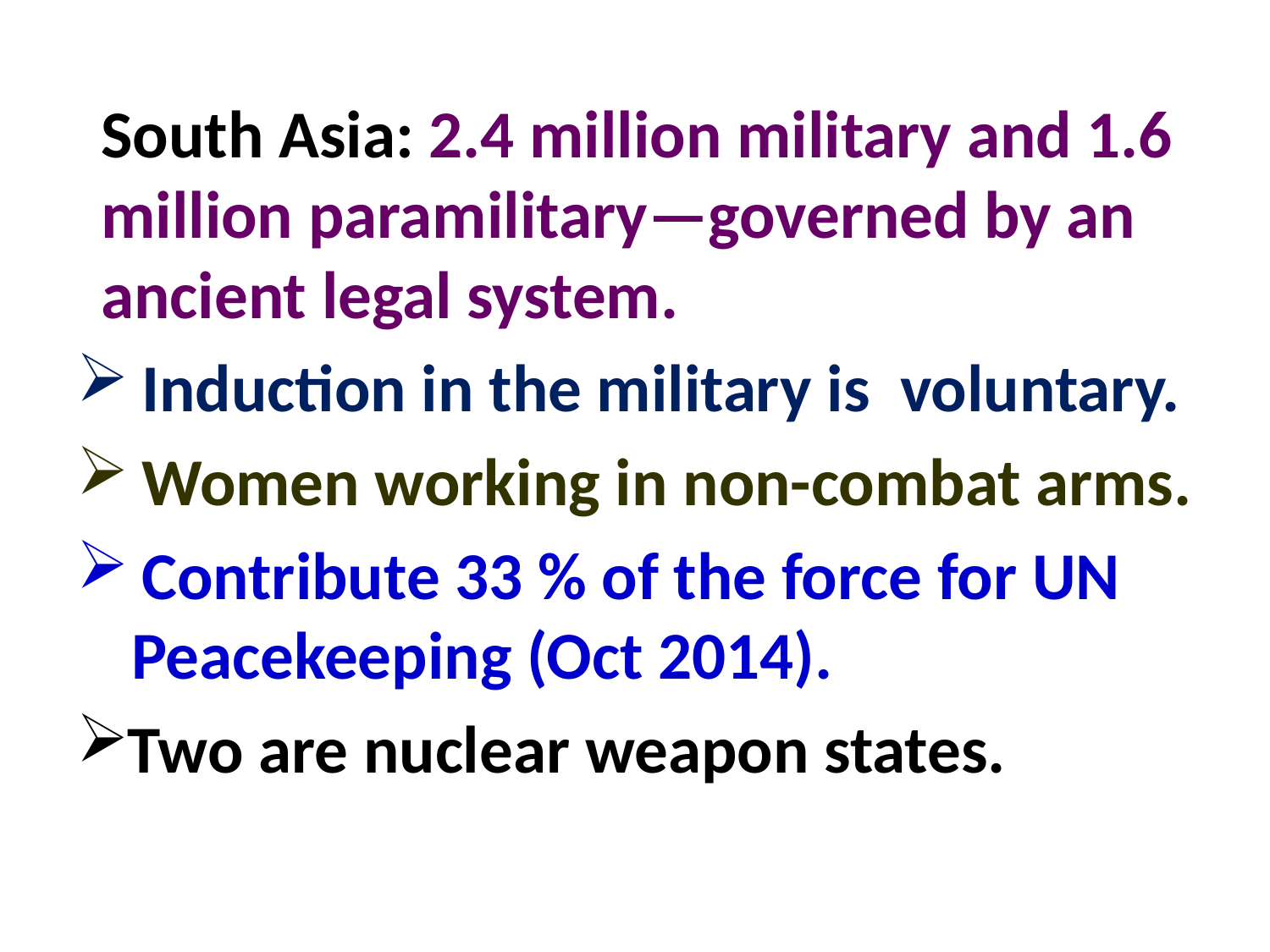

South Asia: 2.4 million military and 1.6 million paramilitary—governed by an ancient legal system.
 Induction in the military is  voluntary.
 Women working in non-combat arms.
 Contribute 33 % of the force for UN       Peacekeeping (Oct 2014).
Two are nuclear weapon states.